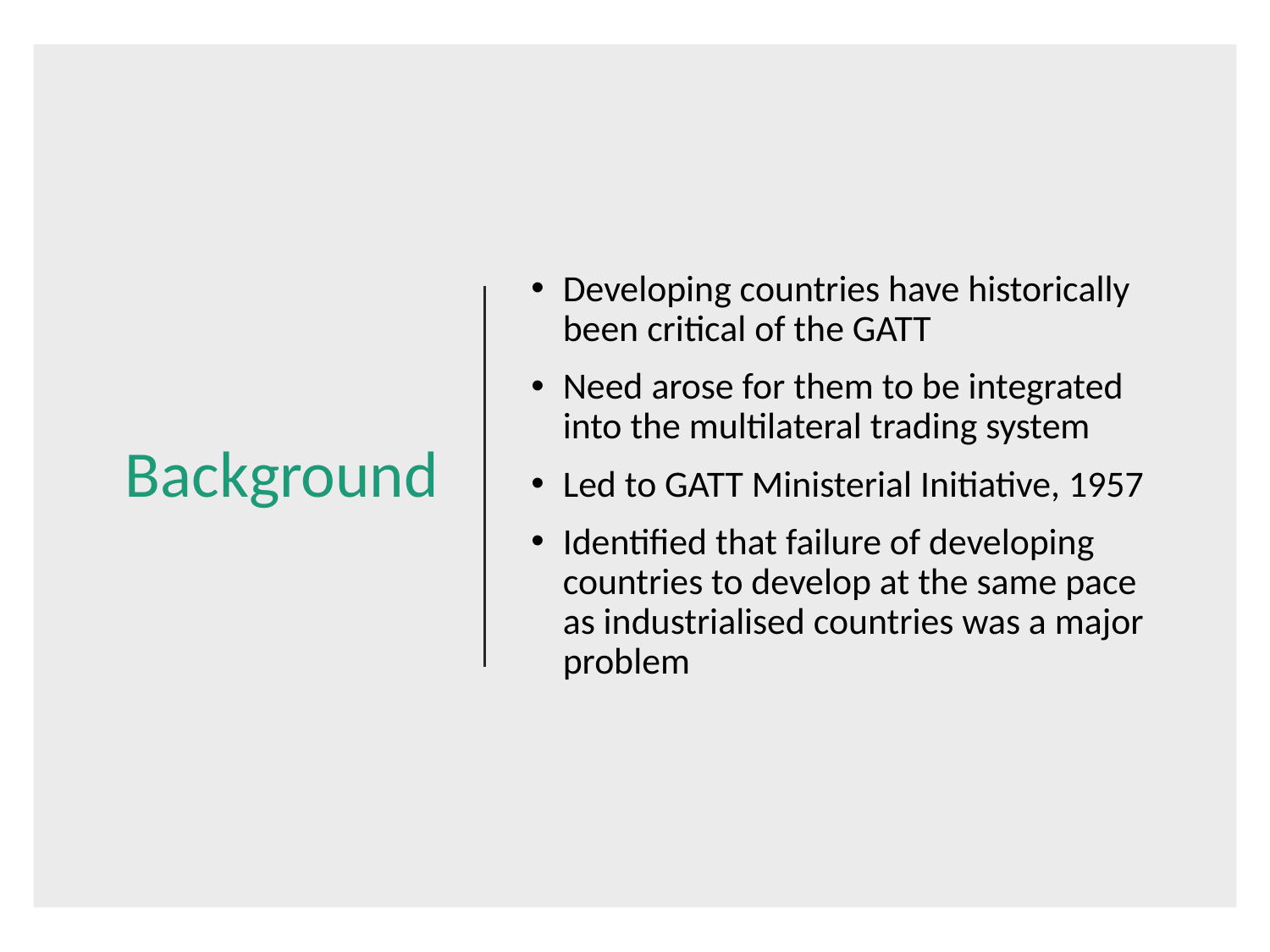

# Background
Developing countries have historically been critical of the GATT
Need arose for them to be integrated into the multilateral trading system
Led to GATT Ministerial Initiative, 1957
Identified that failure of developing countries to develop at the same pace as industrialised countries was a major problem